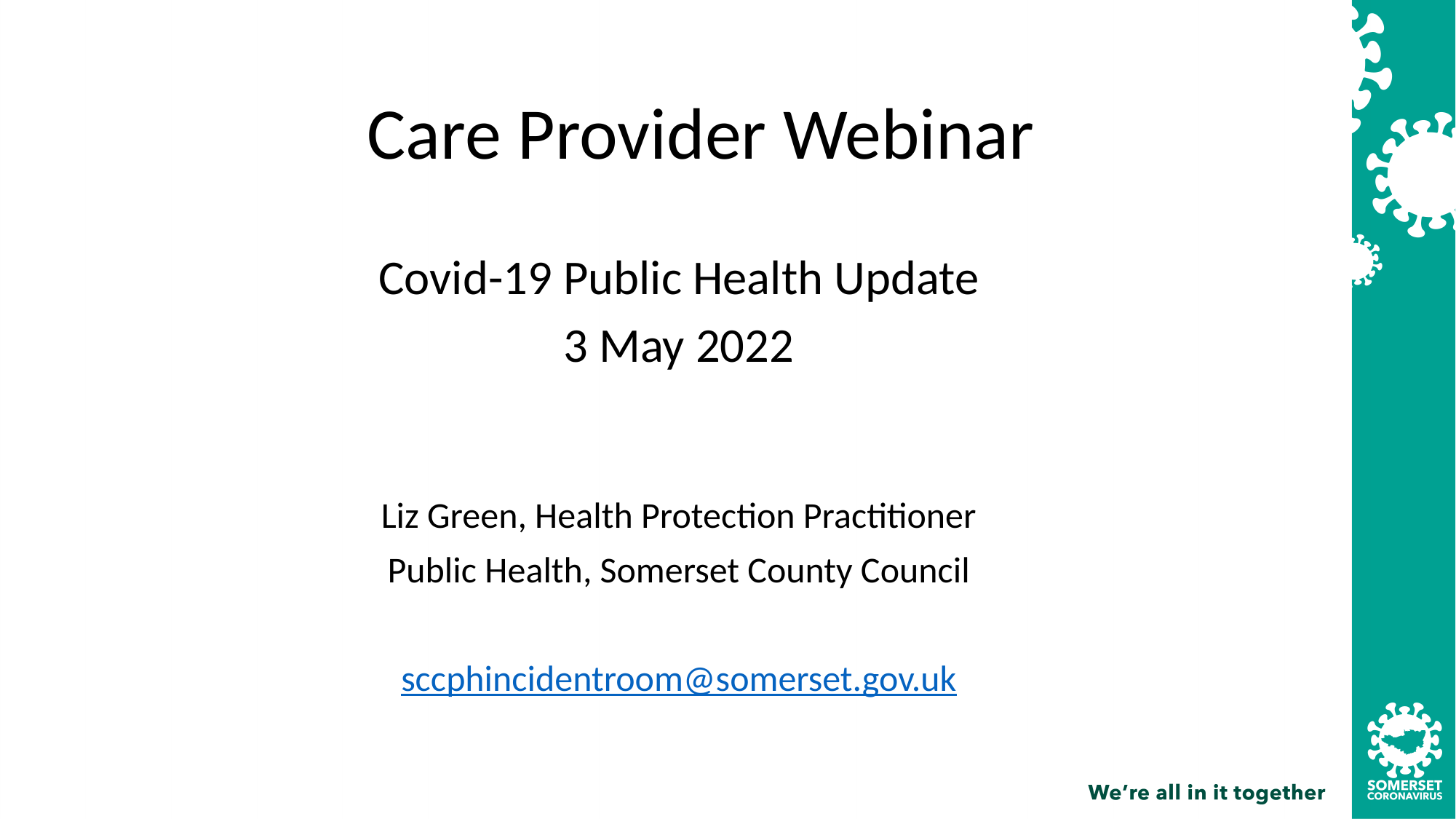

Care Provider Webinar

Covid-19 Public Health Update
3 May 2022

Liz Green, Health Protection Practitioner
Public Health, Somerset County Council

sccphincidentroom@somerset.gov.uk